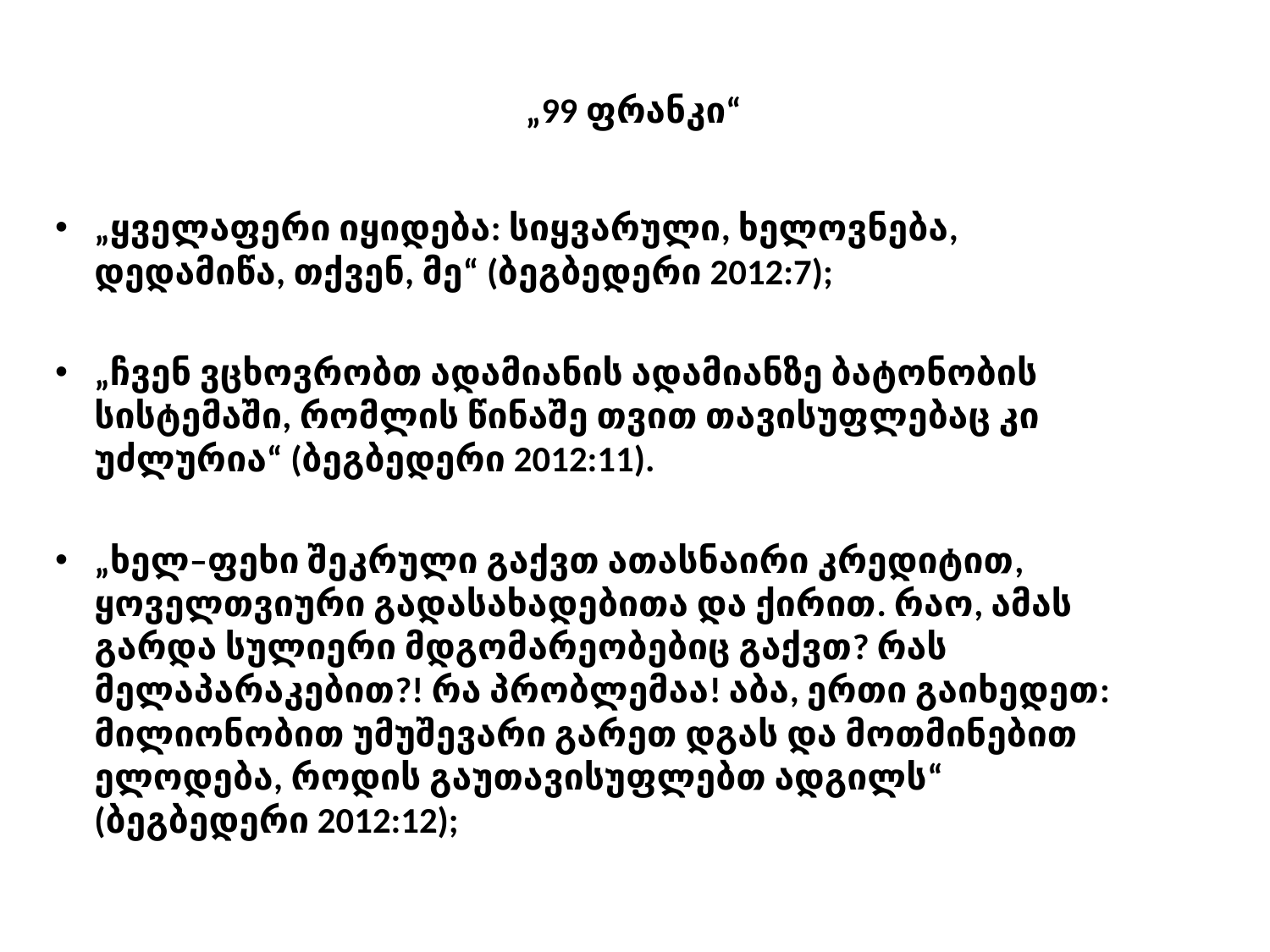

# „99 ფრანკი“

„ყველაფერი იყიდება: სიყვარული, ხელოვნება, დედამიწა, თქვენ, მე“ (ბეგბედერი 2012:7);

„ჩვენ ვცხოვრობთ ადამიანის ადამიანზე ბატონობის სისტემაში, რომლის წინაშე თვით თავისუფლებაც კი უძლურია“ (ბეგბედერი 2012:11).

„ხელ–ფეხი შეკრული გაქვთ ათასნაირი კრედიტით, ყოველთვიური გადასახადებითა და ქირით. რაო, ამას გარდა სულიერი მდგომარეობებიც გაქვთ? რას მელაპარაკებით?! რა პრობლემაა! აბა, ერთი გაიხედეთ: მილიონობით უმუშევარი გარეთ დგას და მოთმინებით ელოდება, როდის გაუთავისუფლებთ ადგილს“ (ბეგბედერი 2012:12);